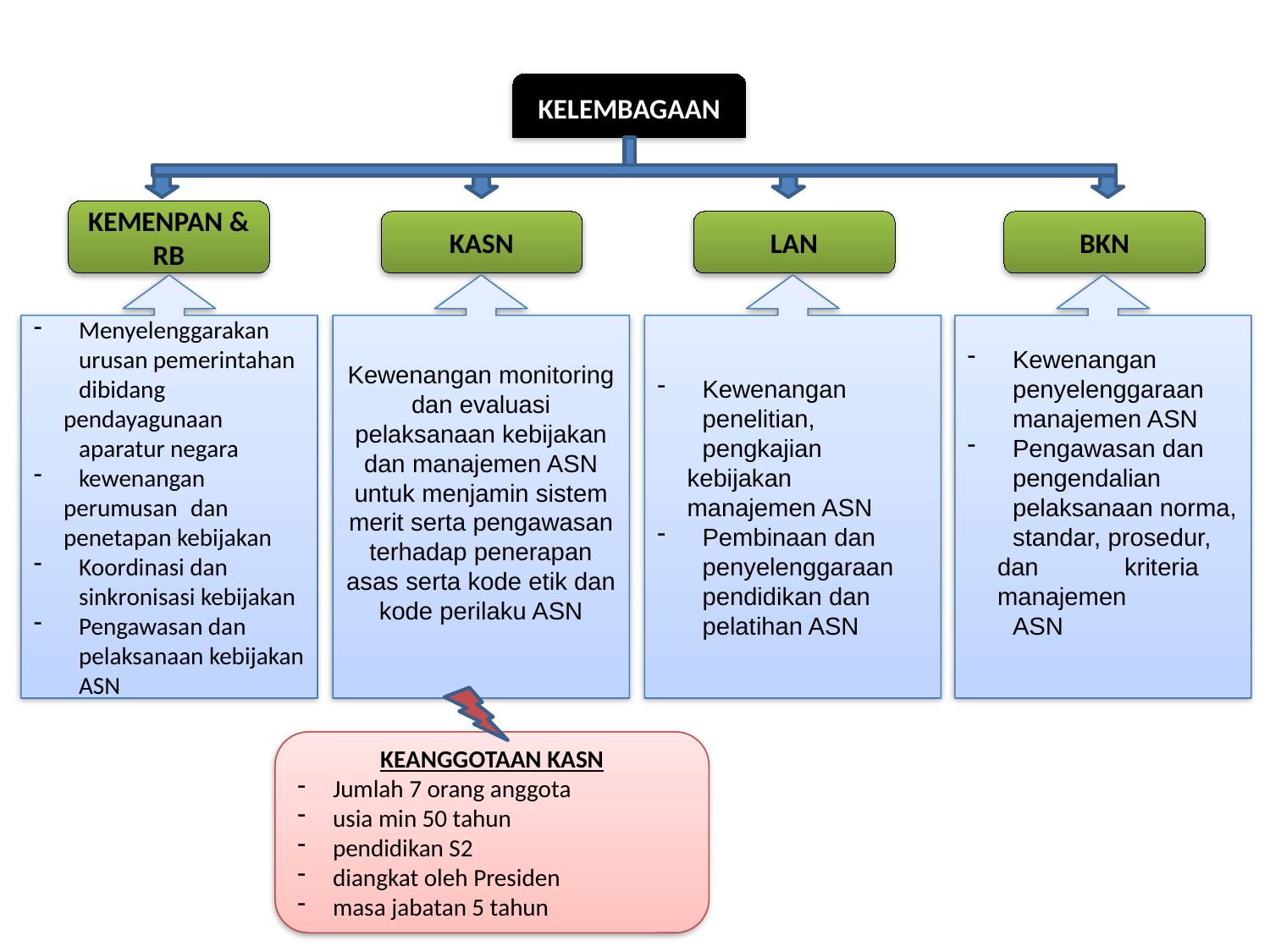

KELEMBAGAAN

KEMENPAN & RB
KASN
LAN
BKN
 	Menyelenggarakan 	urusan pemerintahan 	dibidang pendayagunaan 	aparatur negara
 	kewenangan perumusan 	dan penetapan kebijakan
 	Koordinasi dan 	sinkronisasi kebijakan
 	Pengawasan dan 	pelaksanaan kebijakan 	ASN
Kewenangan monitoring dan evaluasi pelaksanaan kebijakan dan manajemen ASN untuk menjamin sistem merit serta pengawasan terhadap penerapan asas serta kode etik dan kode perilaku ASN

 	Kewenangan 	penelitian, 	pengkajian kebijakan 	manajemen ASN
 	Pembinaan dan 	penyelenggaraan 	pendidikan dan 	pelatihan ASN
 	Kewenangan 	penyelenggaraan 	manajemen ASN
 	Pengawasan dan 	pengendalian 	pelaksanaan norma, 	standar, prosedur, dan 	kriteria manajemen 	ASN

KEANGGOTAAN KASN
 Jumlah 7 orang anggota
 usia min 50 tahun
 pendidikan S2
 diangkat oleh Presiden
 masa jabatan 5 tahun